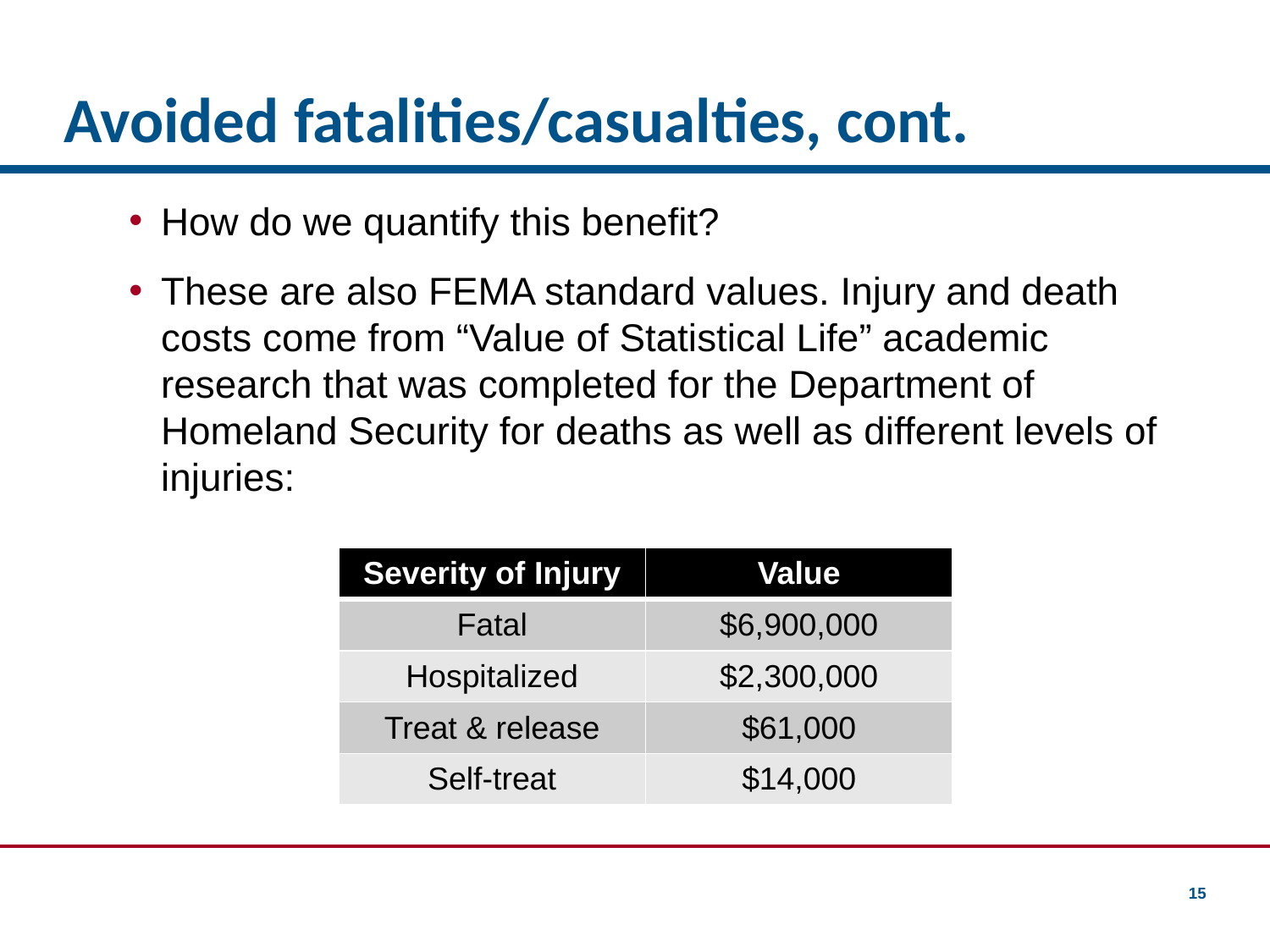

# Avoided fatalities/casualties, cont.
How do we quantify this benefit?
These are also FEMA standard values. Injury and death costs come from “Value of Statistical Life” academic research that was completed for the Department of Homeland Security for deaths as well as different levels of injuries:
| Severity of Injury | Value |
| --- | --- |
| Fatal | $6,900,000 |
| Hospitalized | $2,300,000 |
| Treat & release | $61,000 |
| Self-treat | $14,000 |
15